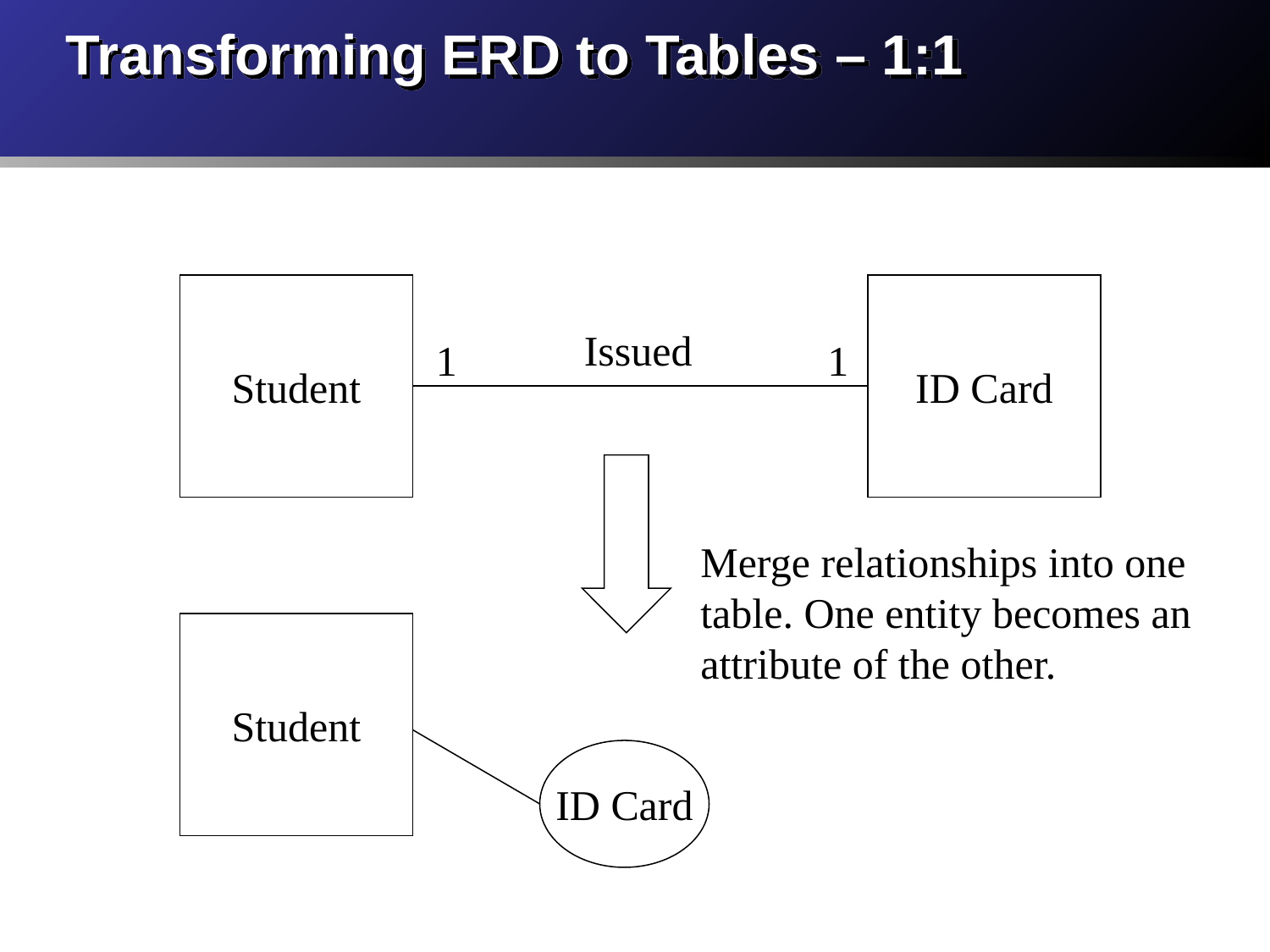

# Transforming ERD to Tables – 1:1
Student
ID Card
Issued
1
1

Merge relationships into one table. One entity becomes an attribute of the other.
Student

ID Card